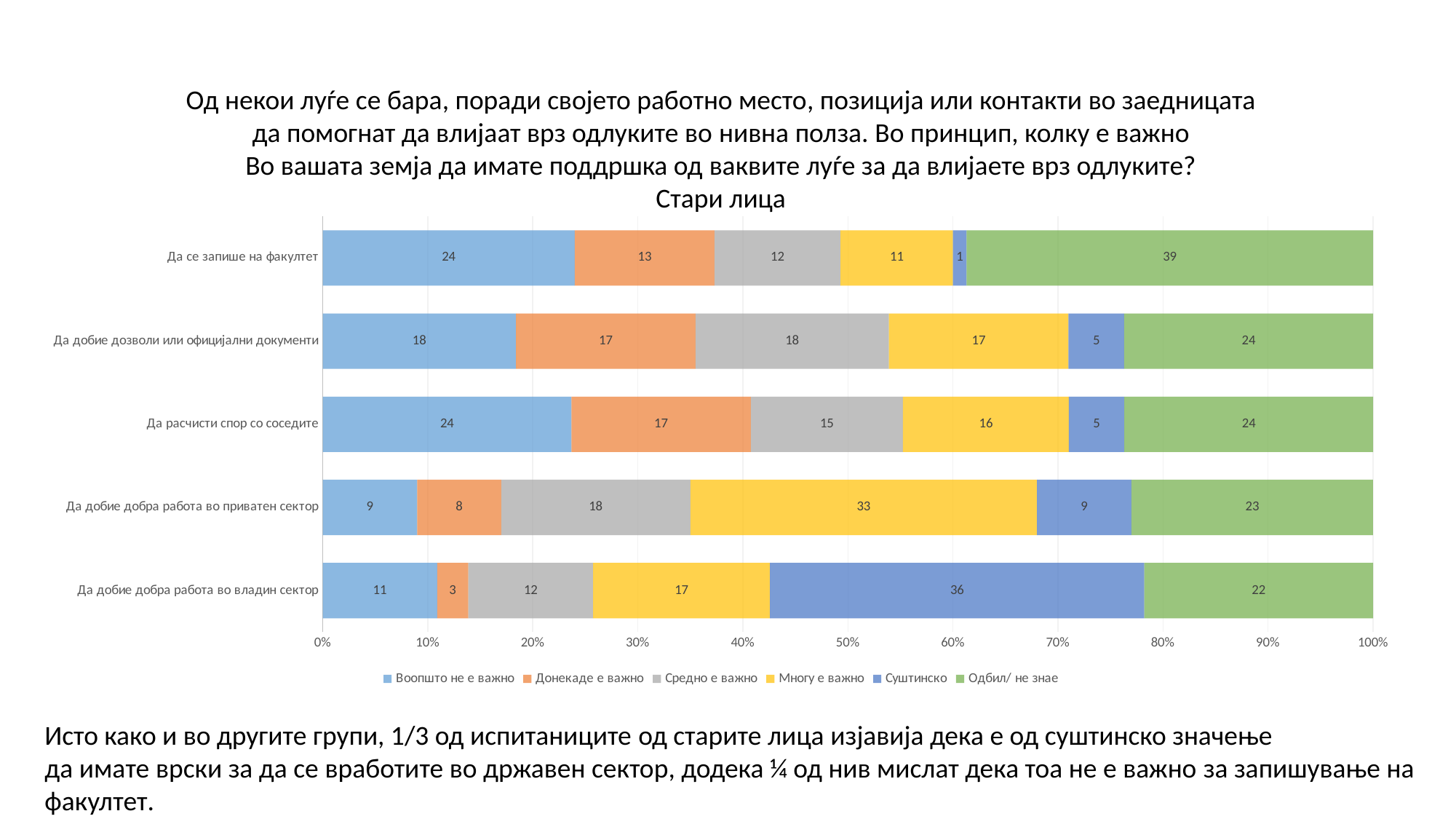

Од некои луѓе се бара, поради својето работно место, позиција или контакти во заедницата
да помогнат да влијаат врз одлуките во нивна полза. Во принцип, колку е важно
Во вашата земја да имате поддршка од ваквите луѓе за да влијаете врз одлуките?
Стари лица

### Chart

| Category | Воопшто не е важно | Донекаде е важно | Средно е важно | Многу е важно | Суштинско | Одбил/ не знае |
|---|---|---|---|---|---|---|
| Да добие добра работа во владин сектор | 11.0 | 3.0 | 12.0 | 17.0 | 36.0 | 22.0 |
| Да добие добра работа во приватен сектор | 9.0 | 8.0 | 18.0 | 33.0 | 9.0 | 23.0 |
| Да расчисти спор со соседите | 23.7 | 17.1 | 14.5 | 15.8 | 5.3 | 23.7 |
| Да добие дозволи или официјални документи | 18.4 | 17.1 | 18.4 | 17.1 | 5.3 | 23.7 |
| Да се запише на факултет | 24.0 | 13.3 | 12.0 | 10.7 | 1.3 | 38.7 |
Исто како и во другите групи, 1/3 од испитаниците од старите лица изјавија дека е од суштинско значење
да имате врски за да се вработите во државен сектор, додека ¼ од нив мислат дека тоа не е важно за запишување на
факултет.